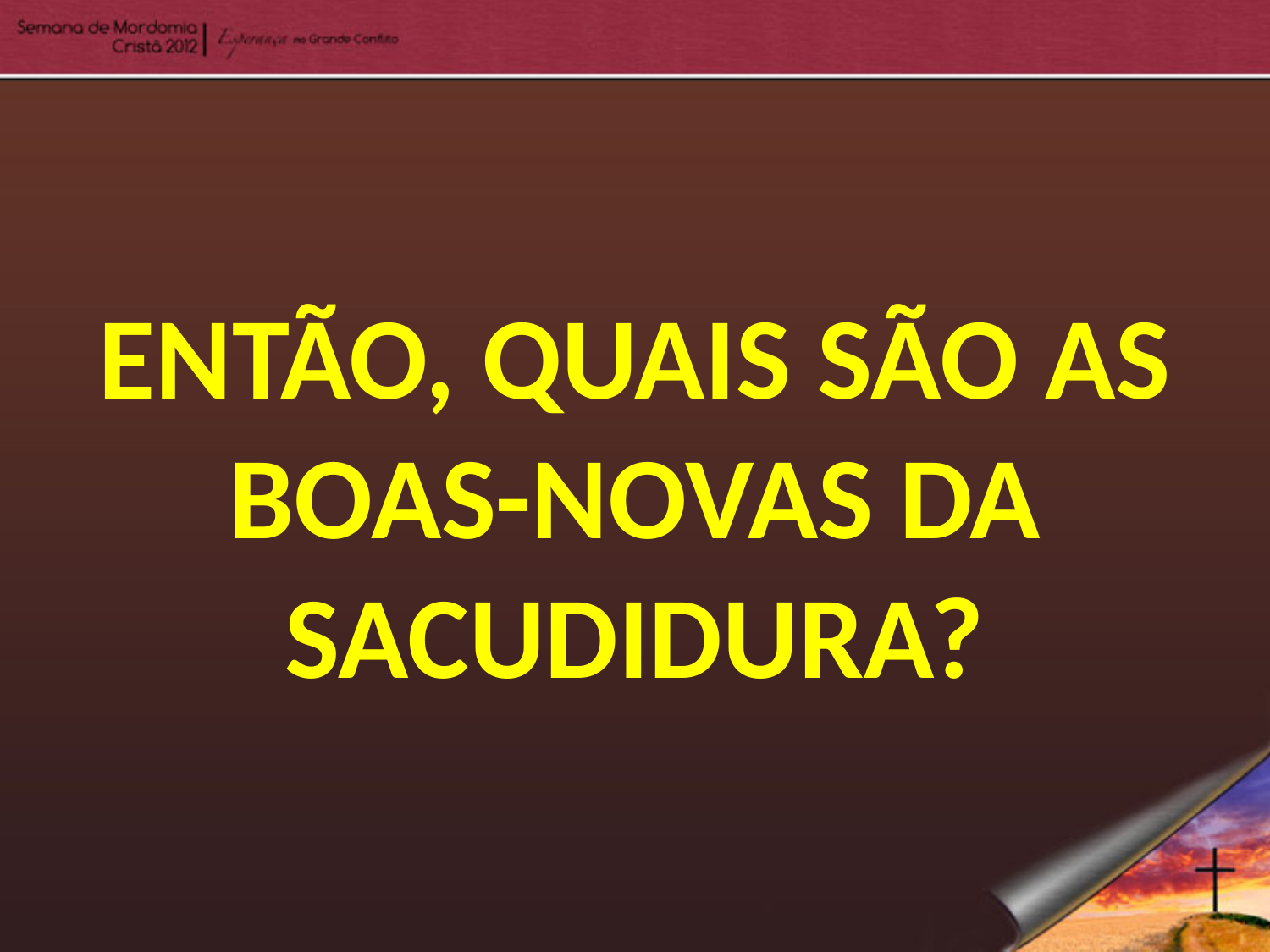

ENTÃO, QUAIS SÃO AS BOAS-NOVAS DA SACUDIDURA?